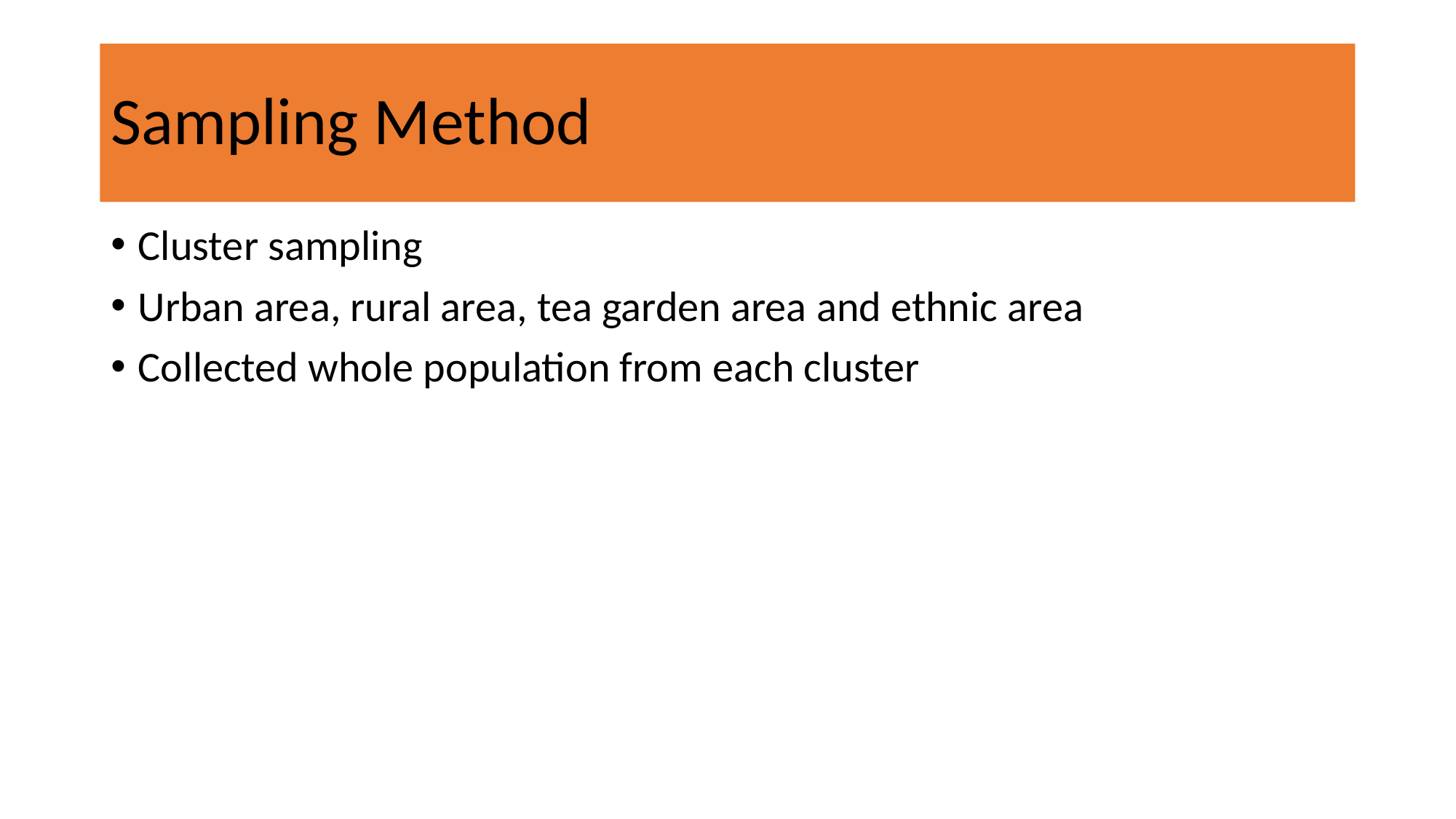

# Sampling Method
Cluster sampling
Urban area, rural area, tea garden area and ethnic area
Collected whole population from each cluster